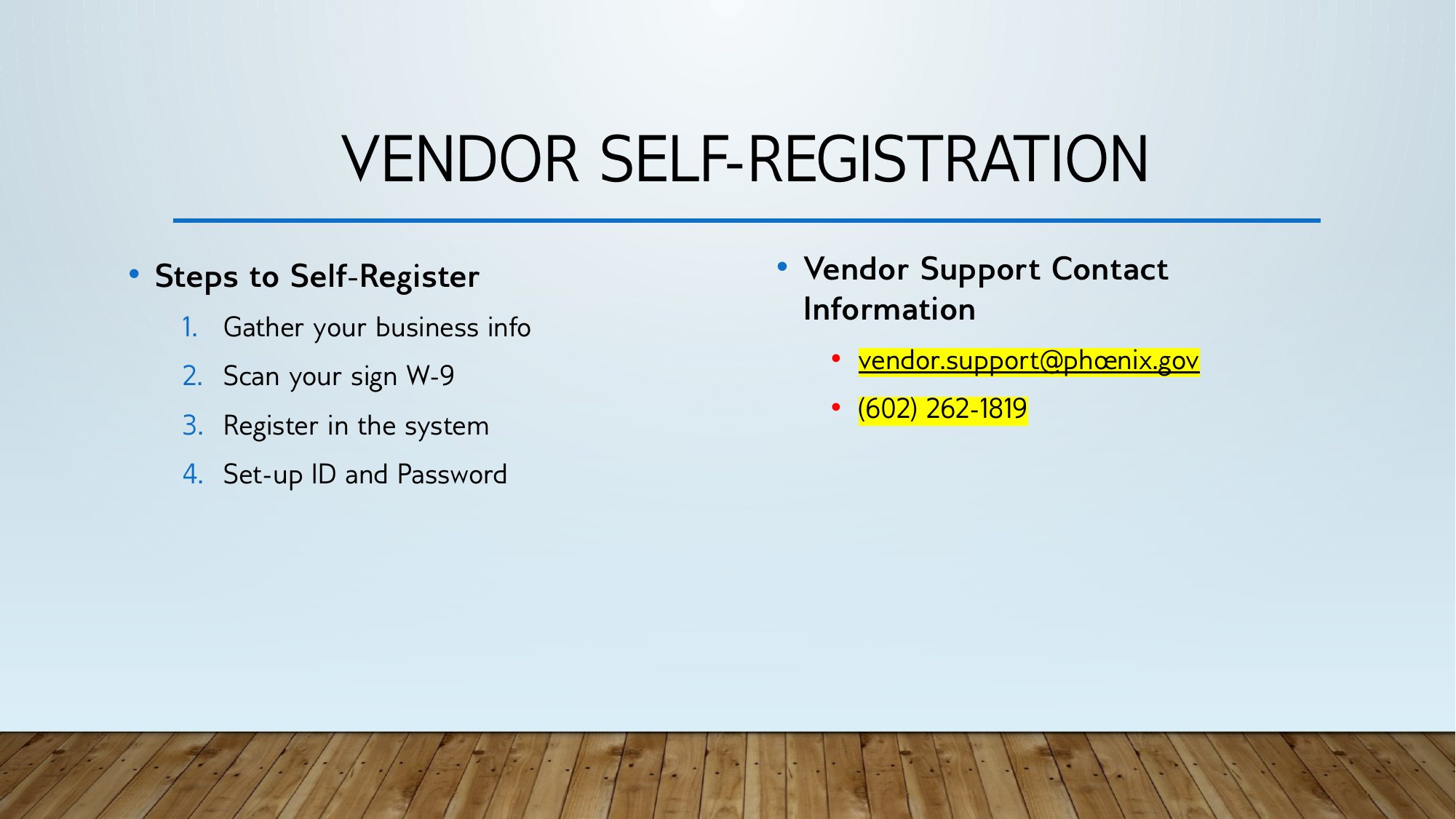

# Vendor self-registration
Steps to Self-Register
Gather your business info
Scan your sign W-9
Register in the system
Set-up ID and Password

Vendor Support Contact Information
vendor.support@phoenix.gov
(602) 262-1819